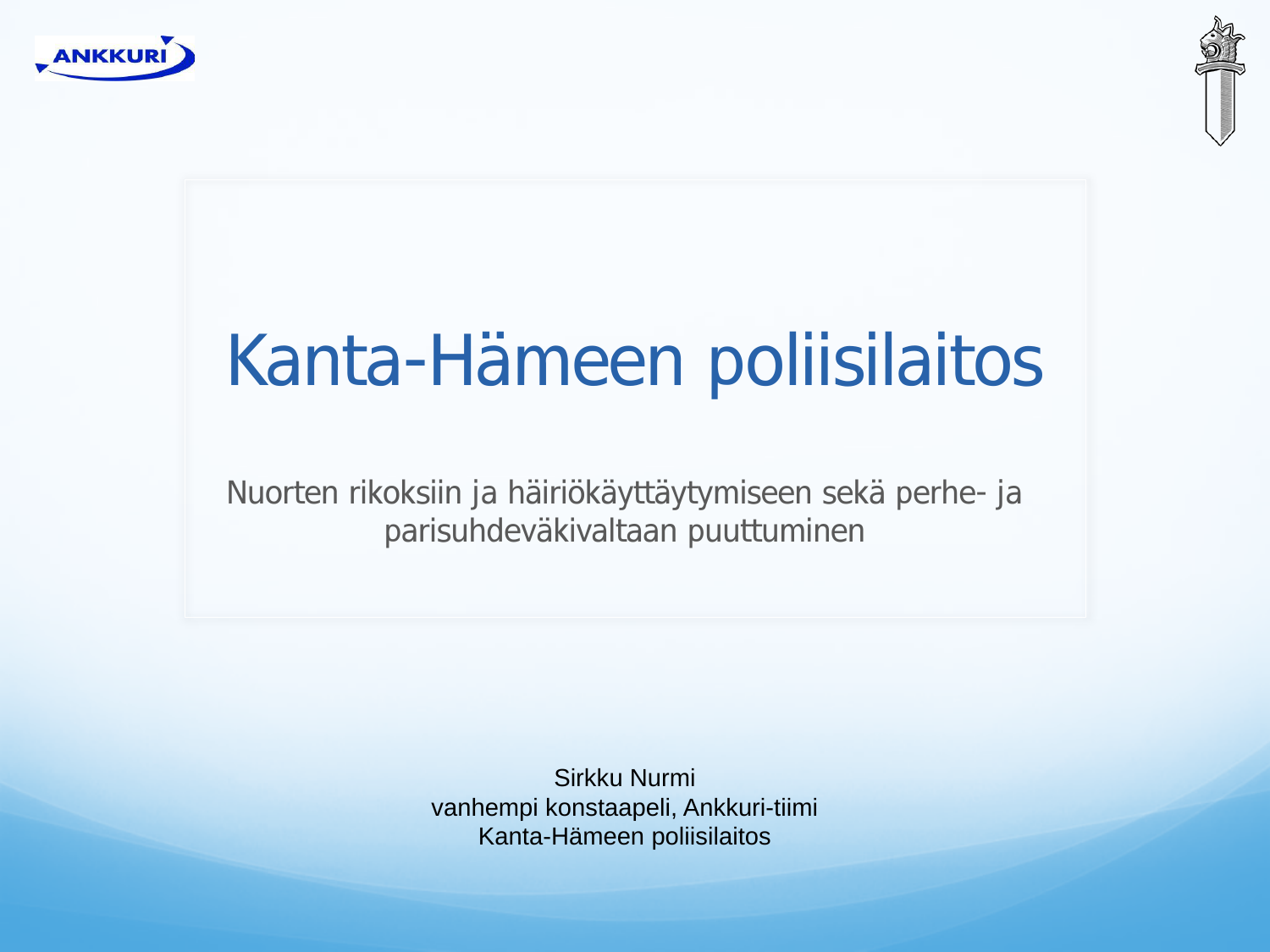

# Kanta-Hämeen poliisilaitos
Nuorten rikoksiin ja häiriökäyttäytymiseen sekä perhe- ja parisuhdeväkivaltaan puuttuminen
Sirkku Nurmi
vanhempi konstaapeli, Ankkuri-tiimi
Kanta-Hämeen poliisilaitos